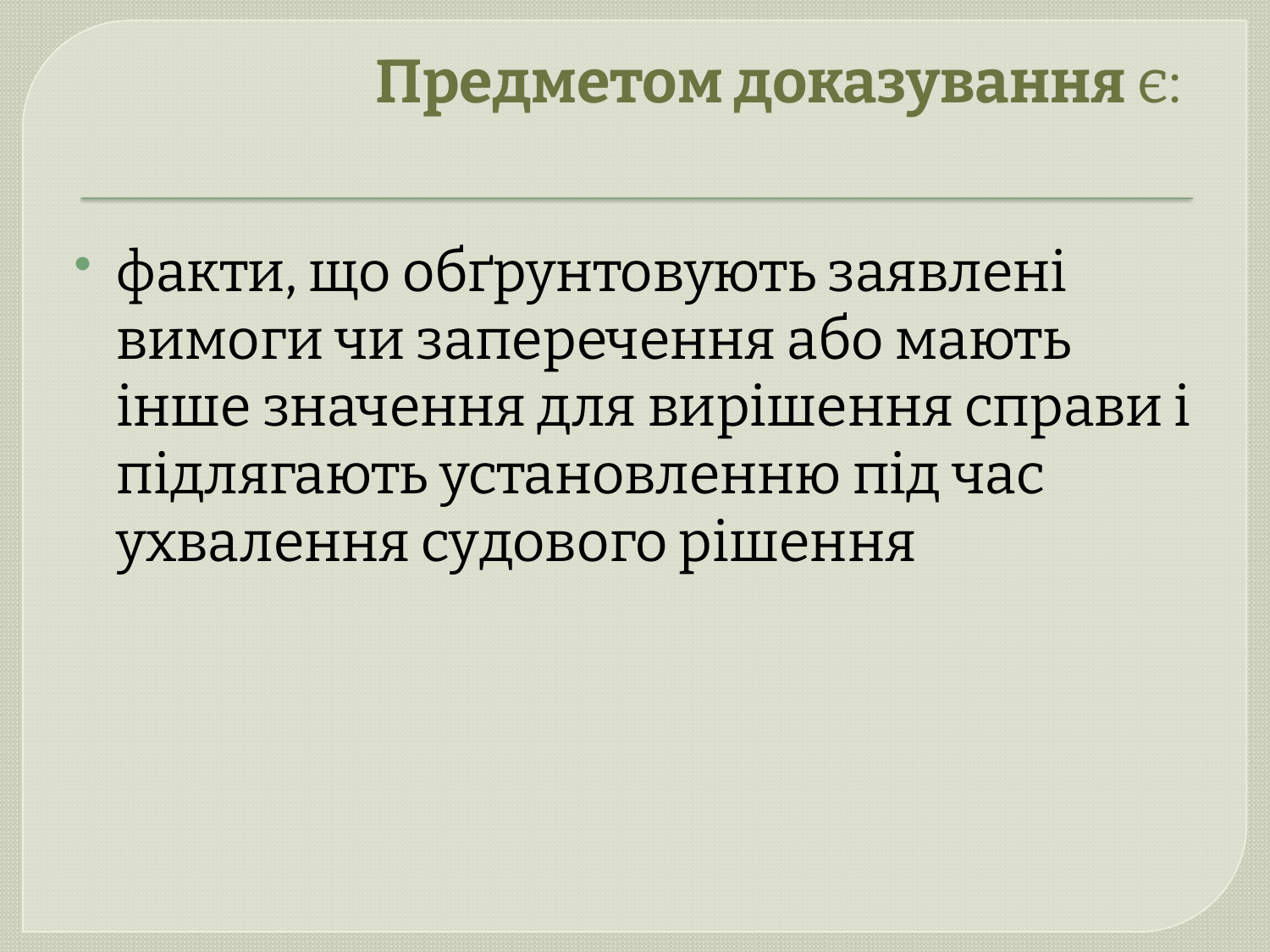

# Предметом доказування є:
факти, що обґрунтовують заявлені вимоги чи заперечення або мають інше значення для вирішення справи і підлягають установленню під час ухвалення судового рішення